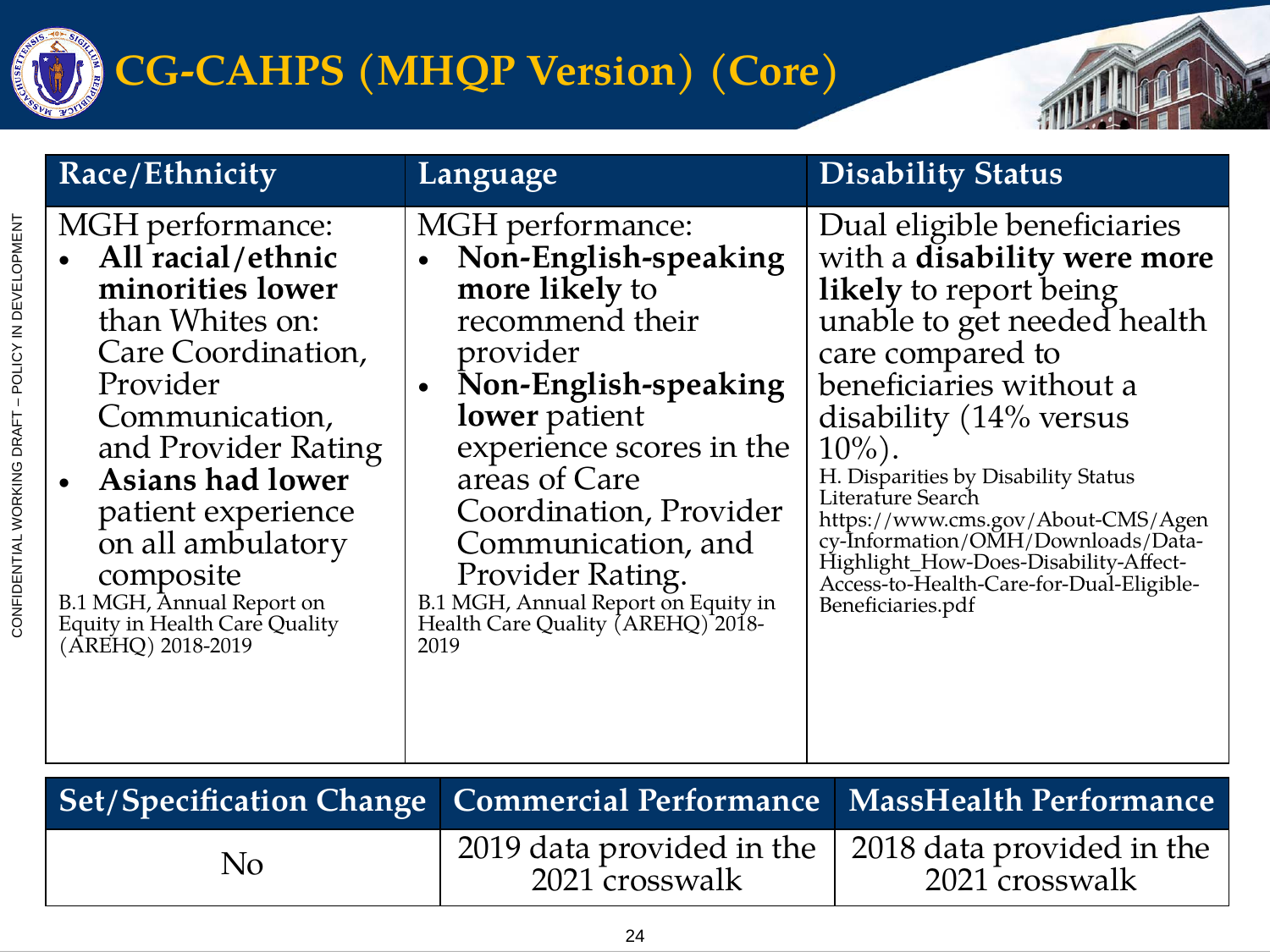

# CG-CAHPS (MHQP Version) (Core)
| Race/Ethnicity | Language | Disability Status |
| --- | --- | --- |
| MGH performance: All racial/ethnic minorities lower than Whites on: Care Coordination, Provider Communication, and Provider Rating Asians had lower patient experience on all ambulatory composite B.1 MGH, Annual Report on Equity in Health Care Quality (AREHQ) 2018-2019 | MGH performance: Non-English-speaking more likely to recommend their provider Non-English-speaking lower patient experience scores in the areas of Care Coordination, Provider Communication, and Provider Rating. B.1 MGH, Annual Report on Equity in Health Care Quality (AREHQ) 2018-2019 | Dual eligible beneficiaries with a disability were more likely to report being unable to get needed health care compared to beneficiaries without a disability (14% versus 10%). H. Disparities by Disability Status Literature Search https://www.cms.gov/About-CMS/Agency-Information/OMH/Downloads/Data-Highlight\_How-Does-Disability-Affect-Access-to-Health-Care-for-Dual-Eligible-Beneficiaries.pdf |
| Set/Specification Change | Commercial Performance | MassHealth Performance |
| --- | --- | --- |
| No | 2019 data provided in the 2021 crosswalk | 2018 data provided in the 2021 crosswalk |